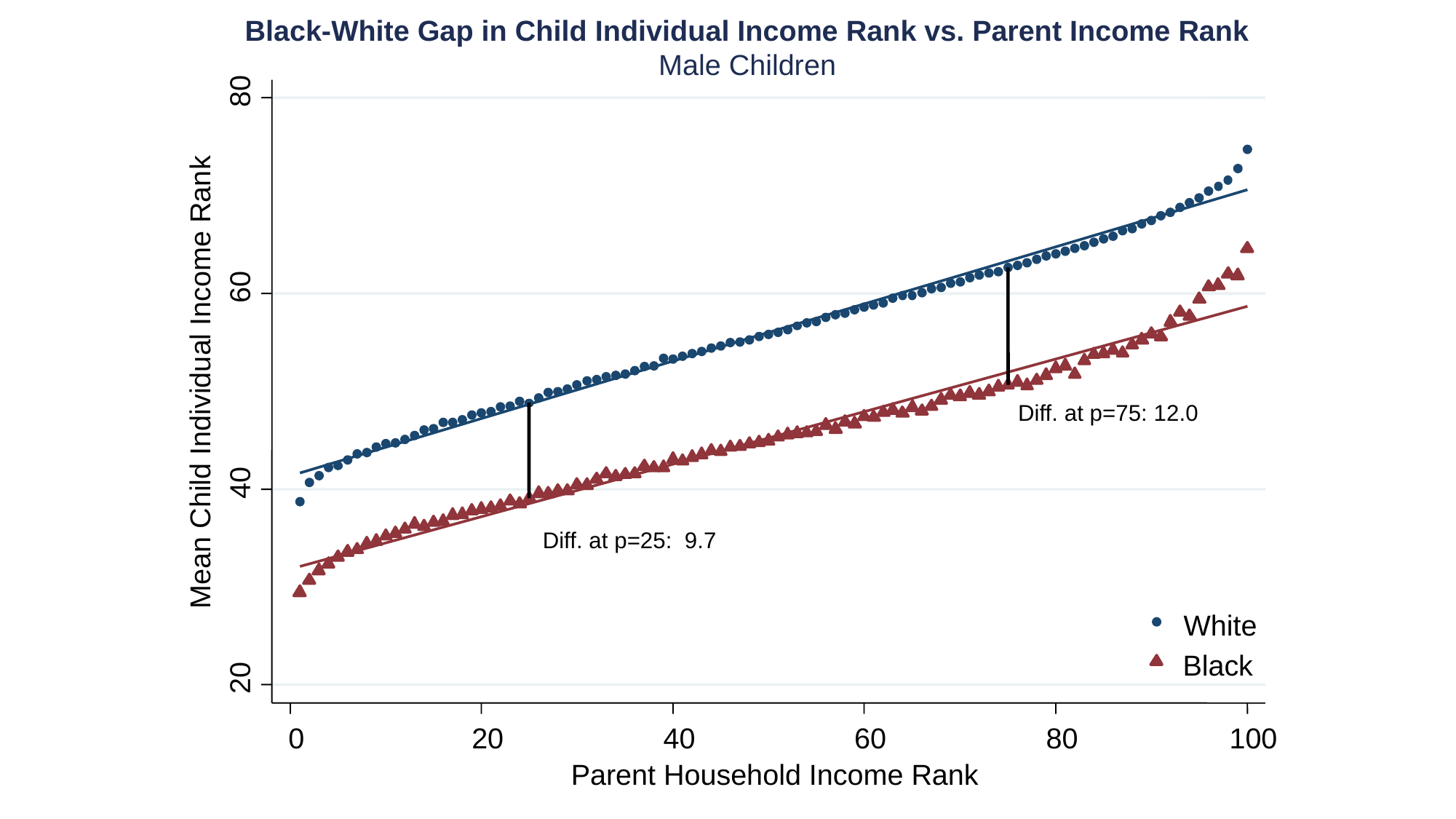

80

60

Mean Child Individual Income Rank
Diff. at p=75: 12.0

40

Diff. at p=25:  9.7

White

Black

20

0
20
40
60
80
100
Parent Household Income Rank
Black-White Gap in Child Individual Income Rank vs. Parent Income Rank
Male Children